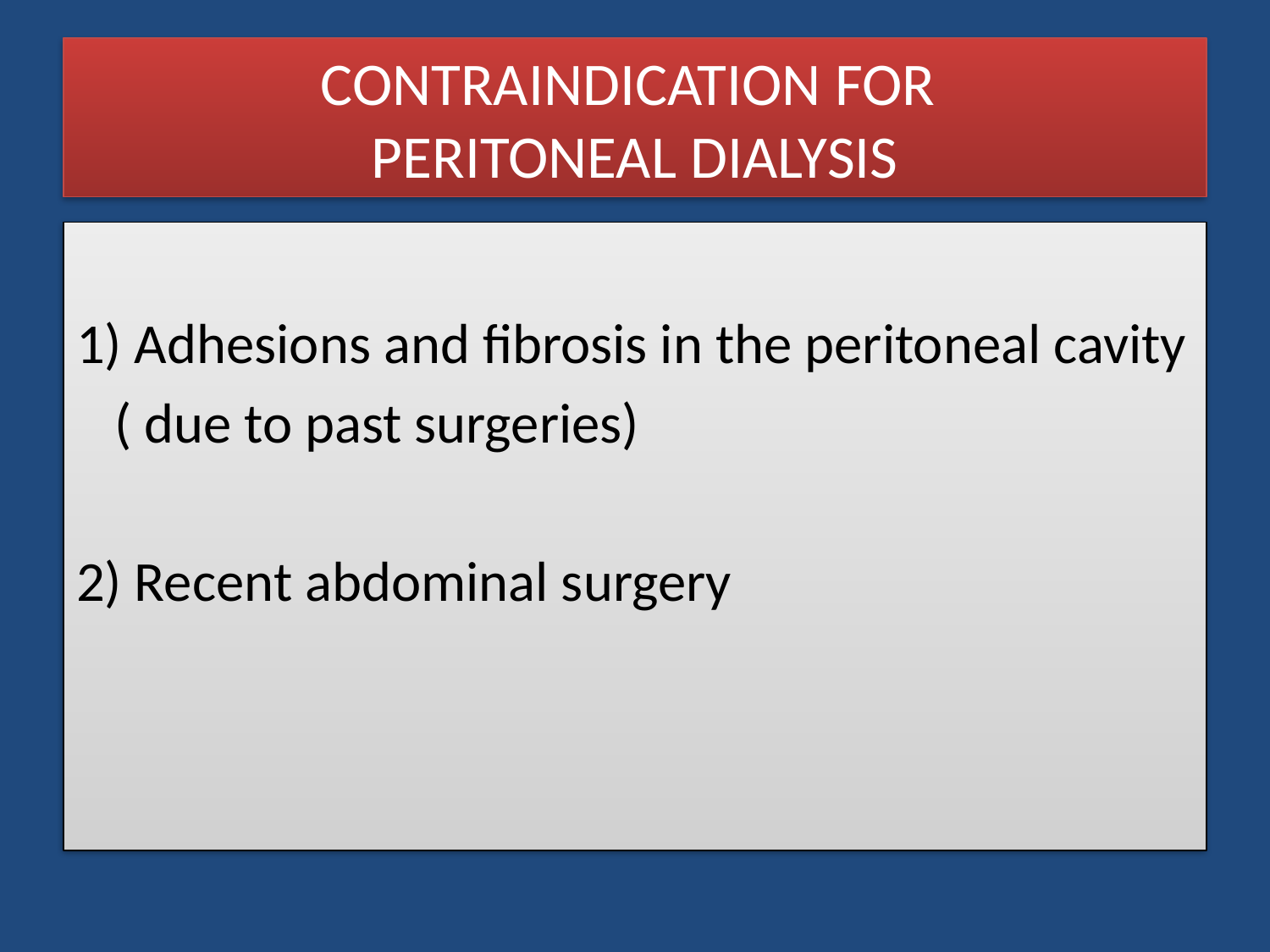

# CONTRAINDICATION FOR PERITONEAL DIALYSIS

1) Adhesions and fibrosis in the peritoneal cavity
   ( due to past surgeries)

2) Recent abdominal surgery